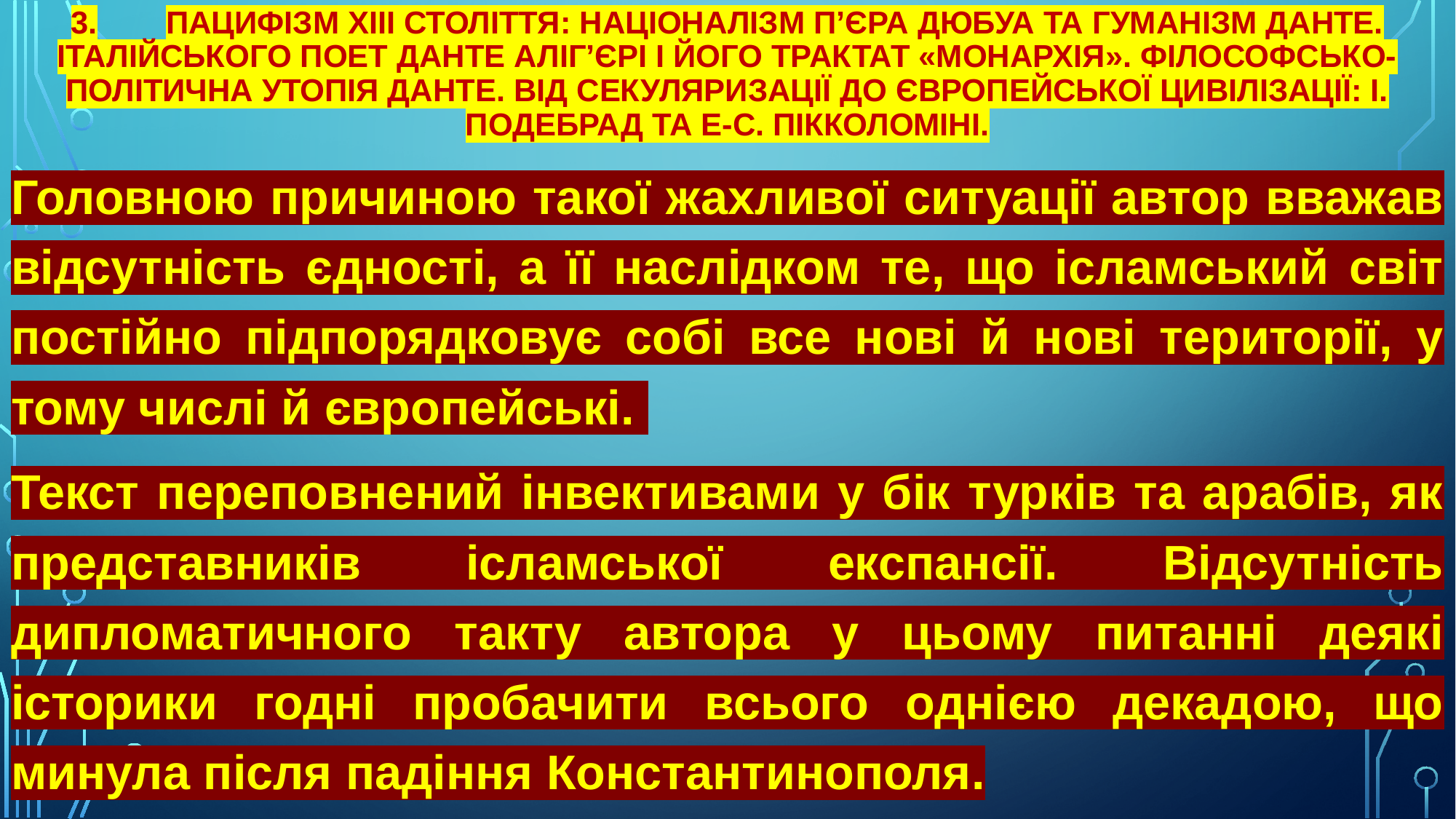

# 3.	Пацифізм XIII століття: націоналізм П’єра Дюбуа та гуманізм Данте. Італійського поет Данте Аліг’єрі і його трактат «Монархія». Філософсько-політична утопія Данте. Від секуляризації до європейської цивілізації: І. Подебрад та Е-С. Пікколоміні.
Головною причиною такої жахливої ситуації автор вважав відсутність єдності, а її наслідком те, що ісламський світ постійно підпорядковує собі все нові й нові території, у тому числі й європейські.
Текст переповнений інвективами у бік турків та арабів, як представників ісламської експансії. Відсутність дипломатичного такту автора у цьому питанні деякі історики годні пробачити всього однією декадою, що минула після падіння Константинополя.